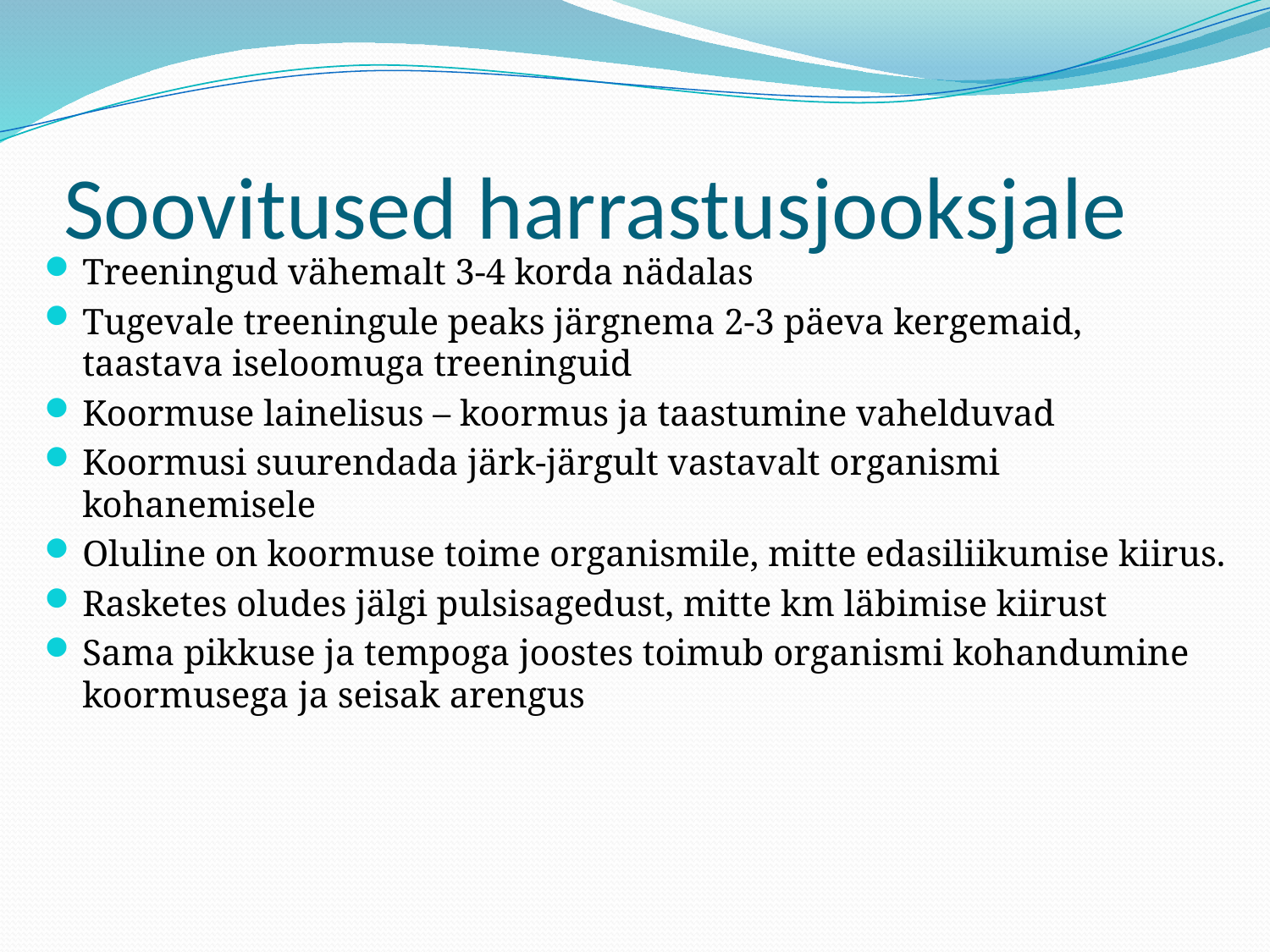

# Soovitused harrastusjooksjale
Treeningud vähemalt 3-4 korda nädalas
Tugevale treeningule peaks järgnema 2-3 päeva kergemaid, taastava iseloomuga treeninguid
Koormuse lainelisus – koormus ja taastumine vahelduvad
Koormusi suurendada järk-järgult vastavalt organismi kohanemisele
Oluline on koormuse toime organismile, mitte edasiliikumise kiirus.
Rasketes oludes jälgi pulsisagedust, mitte km läbimise kiirust
Sama pikkuse ja tempoga joostes toimub organismi kohandumine koormusega ja seisak arengus